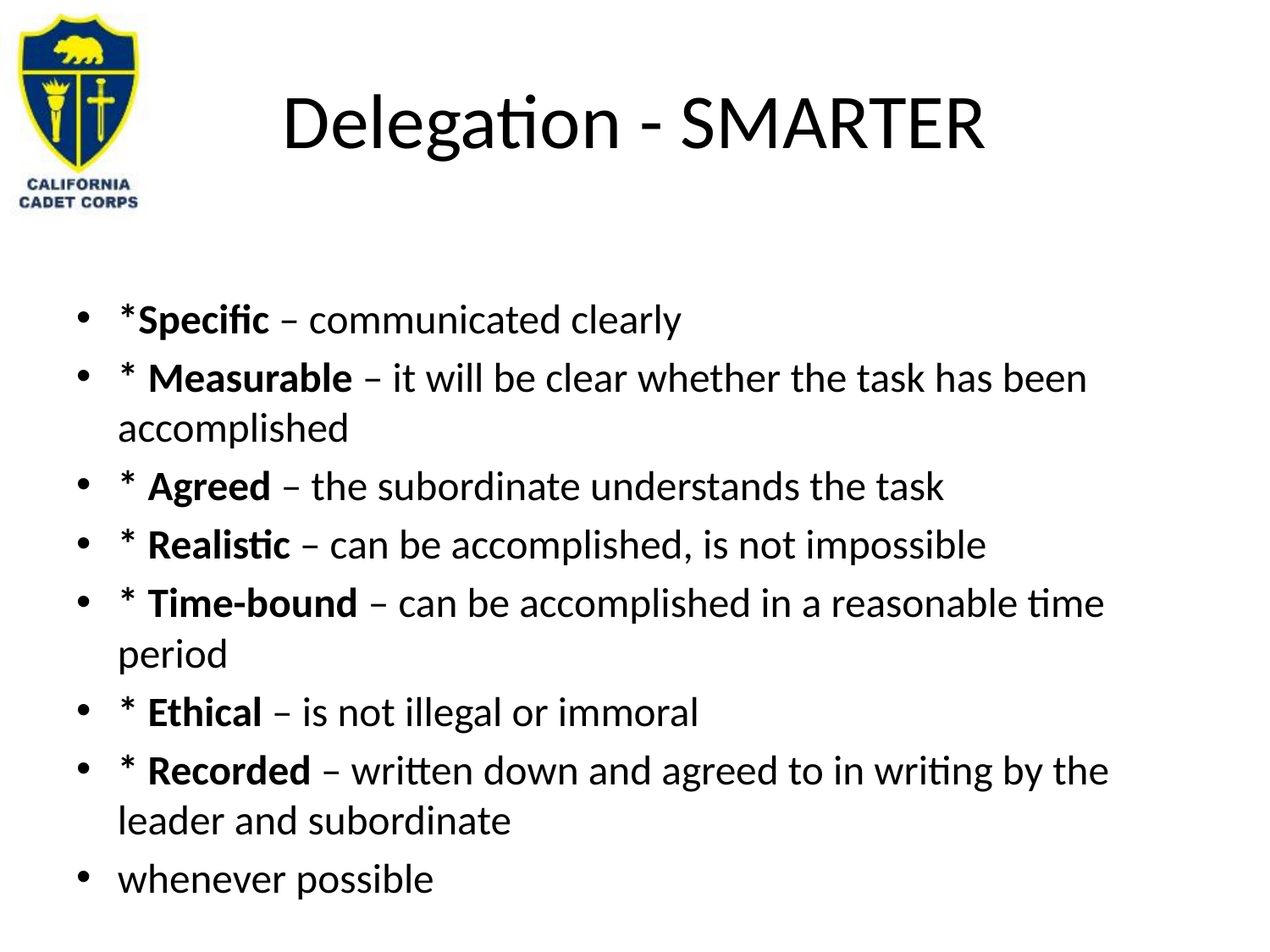

# Delegation - SMARTER
*Specific – communicated clearly
* Measurable – it will be clear whether the task has been accomplished
* Agreed – the subordinate understands the task
* Realistic – can be accomplished, is not impossible
* Time-bound – can be accomplished in a reasonable time period
* Ethical – is not illegal or immoral
* Recorded – written down and agreed to in writing by the leader and subordinate
whenever possible